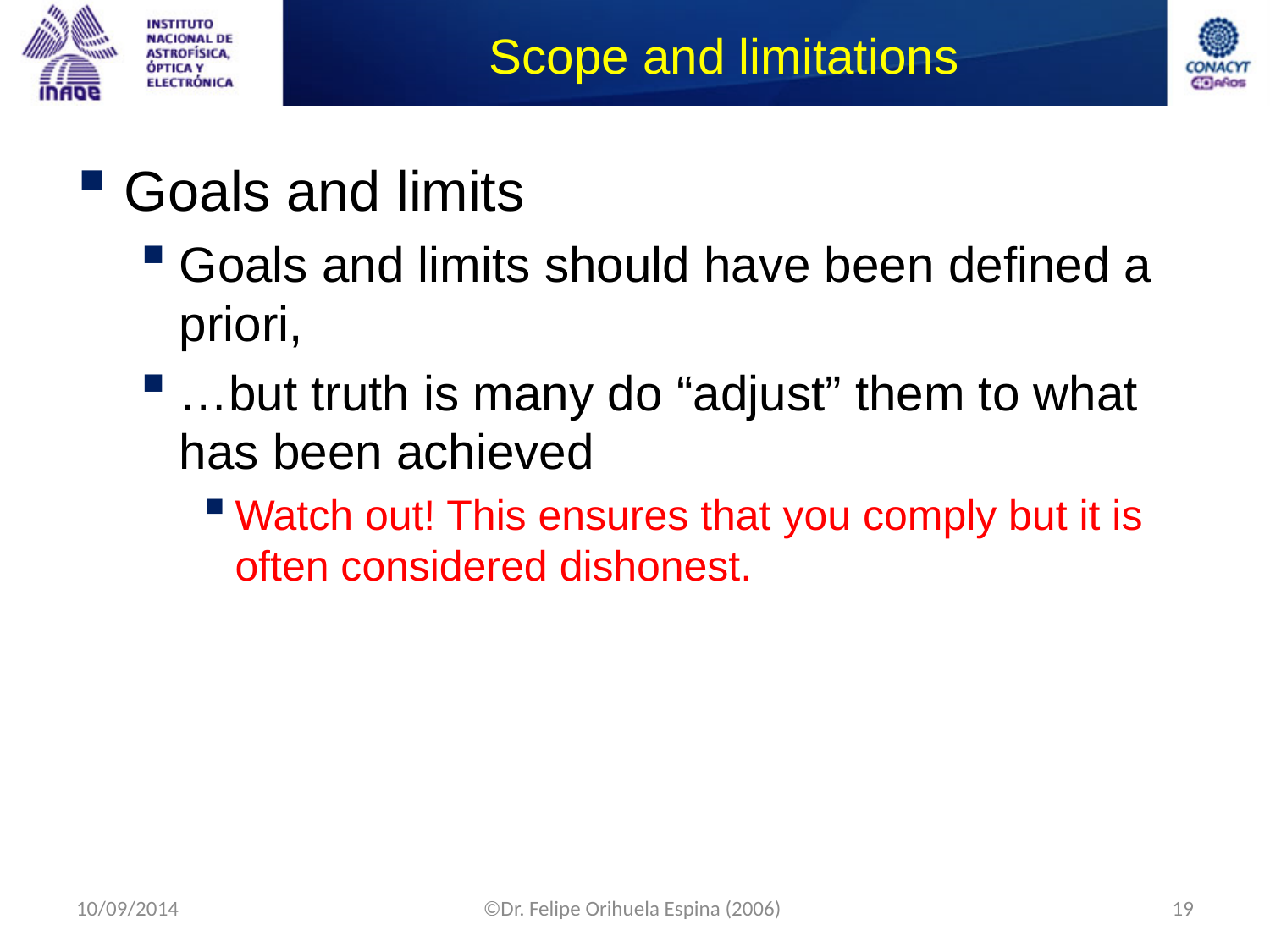

# Scope and limitations
Goals and limits
Goals and limits should have been defined a priori,
…but truth is many do “adjust” them to what has been achieved
Watch out! This ensures that you comply but it is often considered dishonest.
10/09/2014
©Dr. Felipe Orihuela Espina (2006)
19